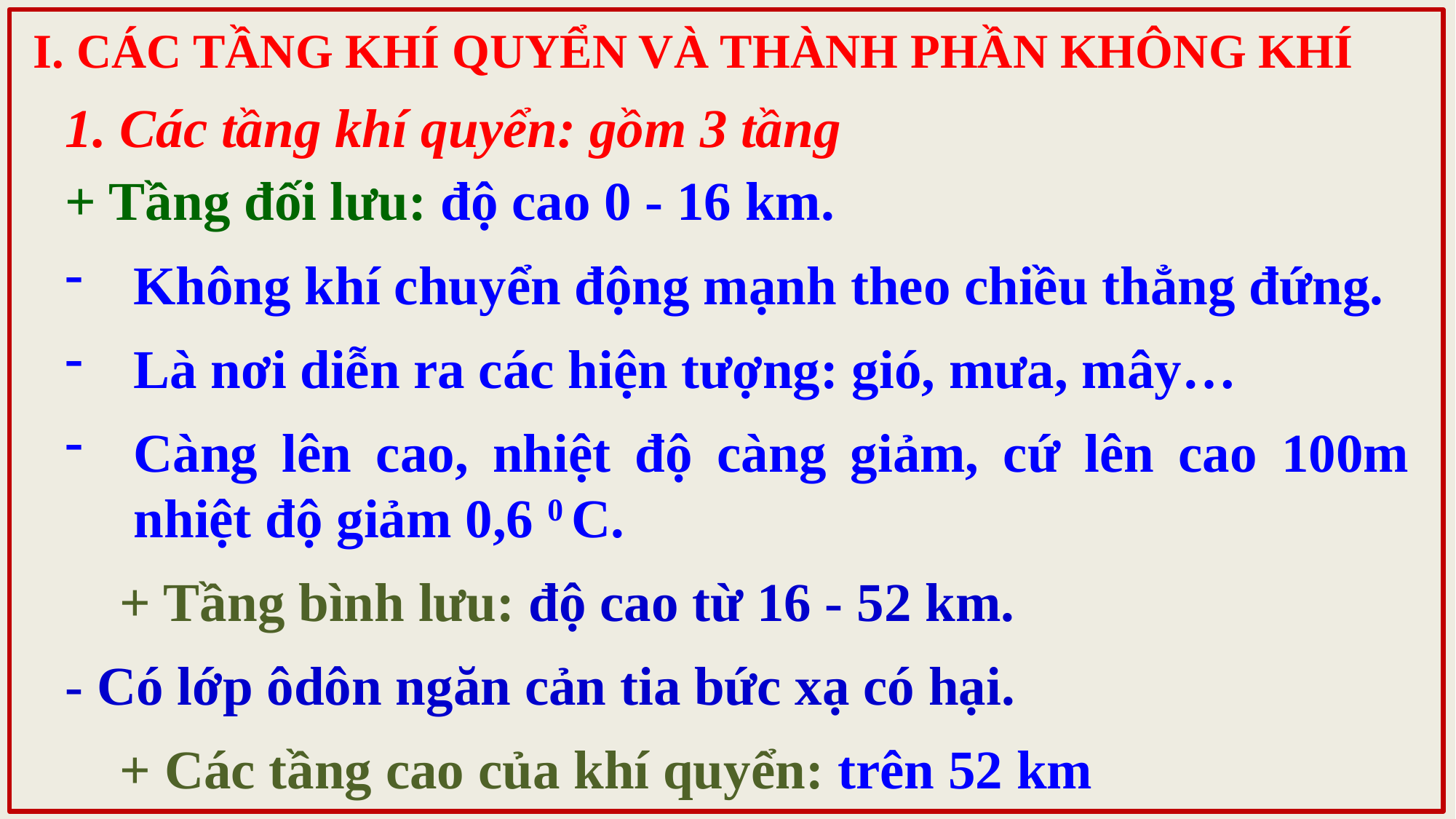

I. CÁC TẦNG KHÍ QUYỂN VÀ THÀNH PHẦN KHÔNG KHÍ

1. Các tầng khí quyển: gồm 3 tầng
+ Tầng đối lưu: độ cao 0 - 16 km.
Không khí chuyển động mạnh theo chiều thẳng đứng.
Là nơi diễn ra các hiện tượng: gió, mưa, mây…
Càng lên cao, nhiệt độ càng giảm, cứ lên cao 100m nhiệt độ giảm 0,6 0 C.
    + Tầng bình lưu: độ cao từ 16 - 52 km.
- Có lớp ôdôn ngăn cản tia bức xạ có hại.
    + Các tầng cao của khí quyển: trên 52 km